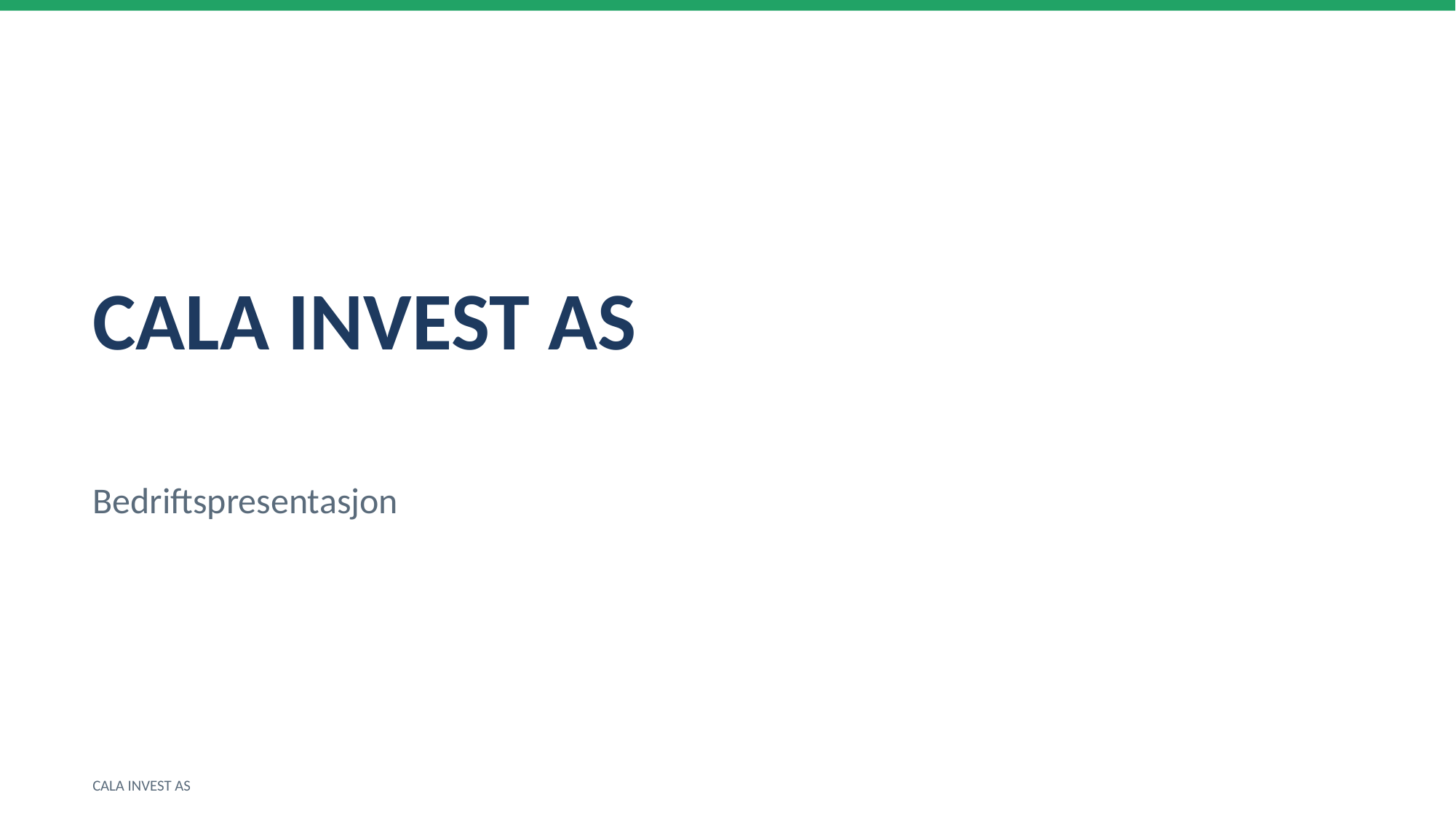

CALA INVEST AS
Bedriftspresentasjon
CALA INVEST AS